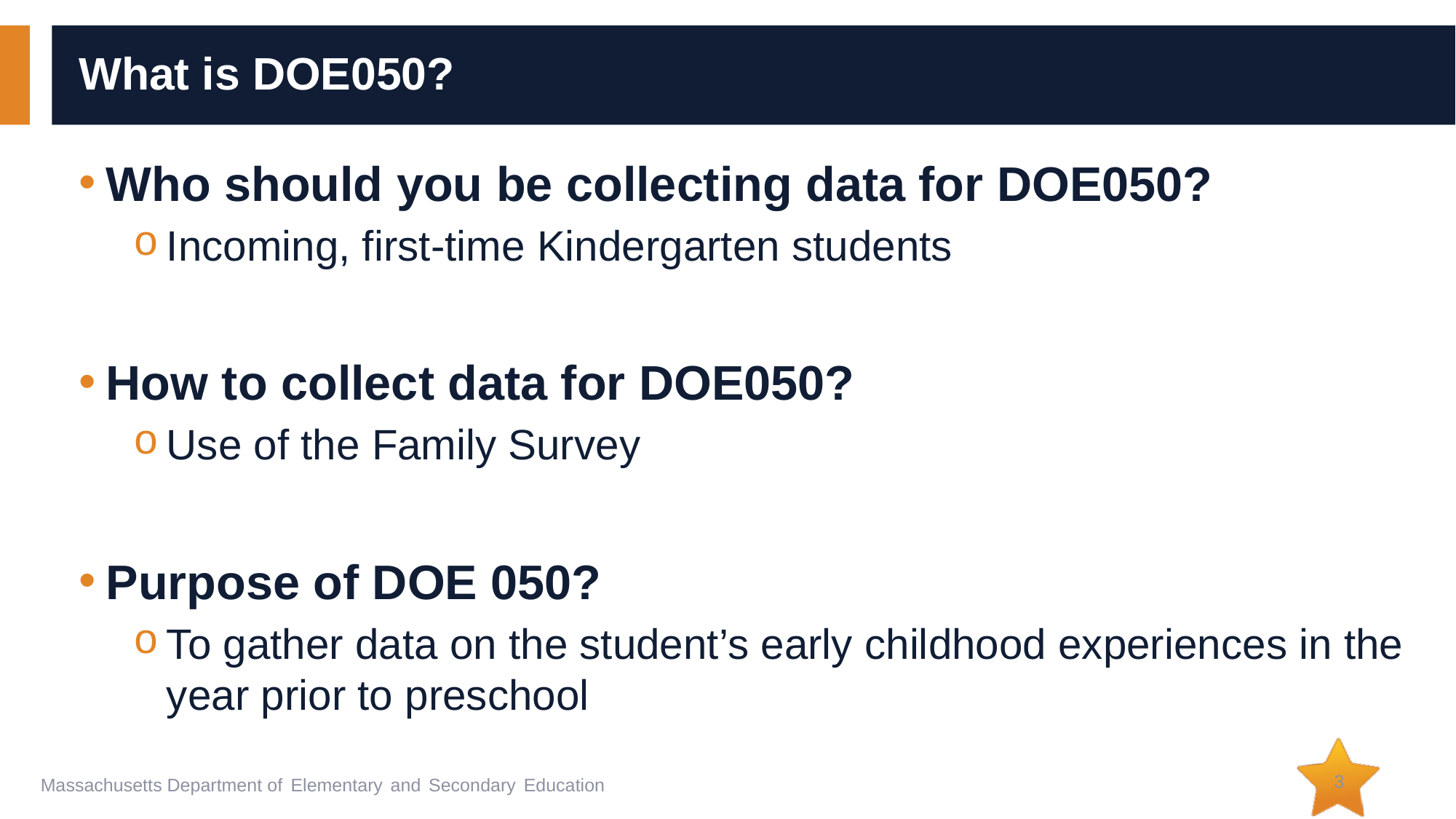

# What is DOE050?
Who should you be collecting data for DOE050?
Incoming, first-time Kindergarten students

How to collect data for DOE050?
Use of the Family Survey

Purpose of DOE 050?
To gather data on the student’s early childhood experiences in the year prior to preschool
3